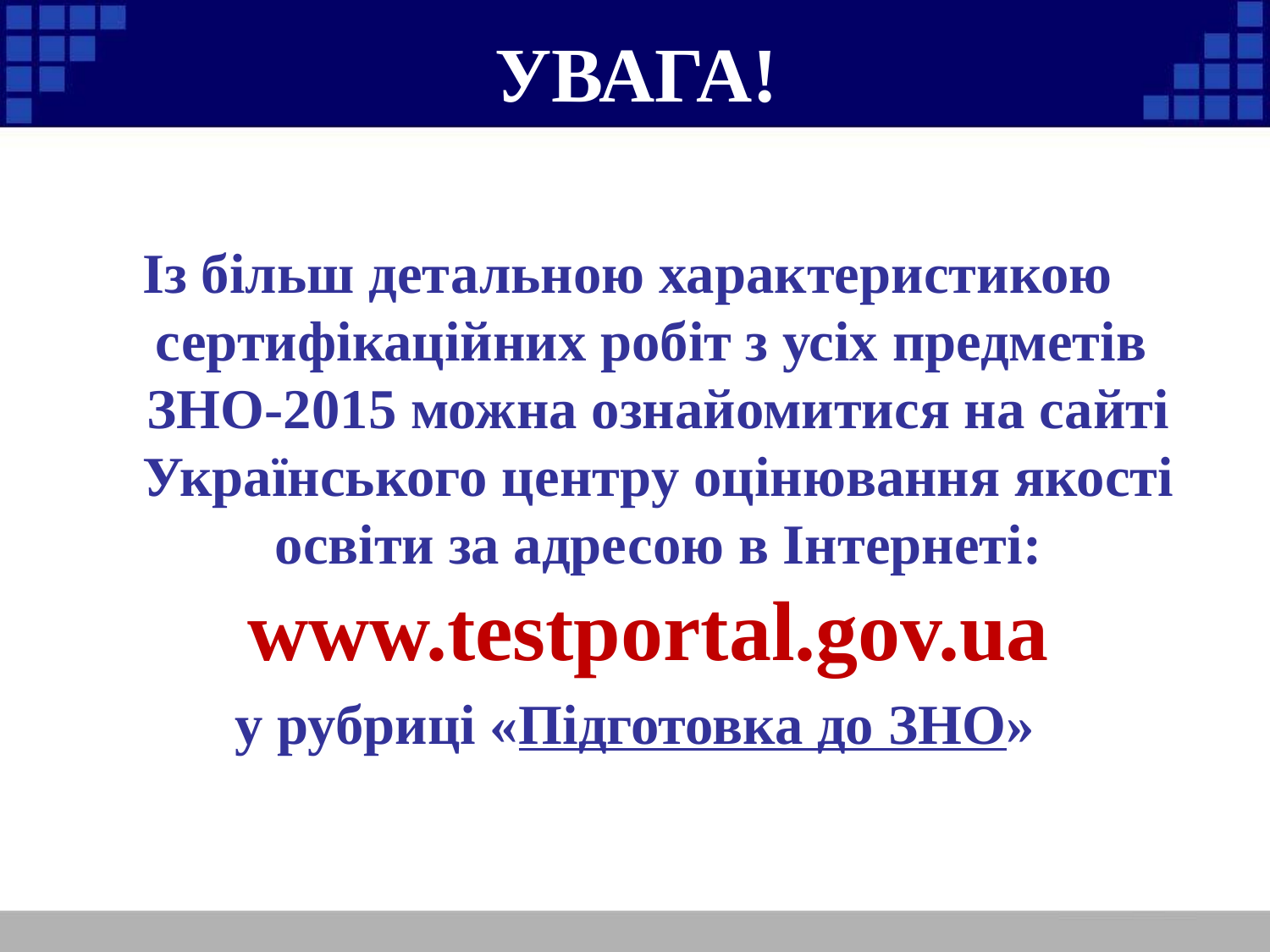

# УВАГА!

Із більш детальною характеристикою  сертифікаційних робіт з усіх предметів  ЗНО-2015 можна ознайомитися на сайті Українського центру оцінювання якості освіти за адресою в Інтернеті: www.testportal.gov.ua
у рубриці «Підготовка до ЗНО»